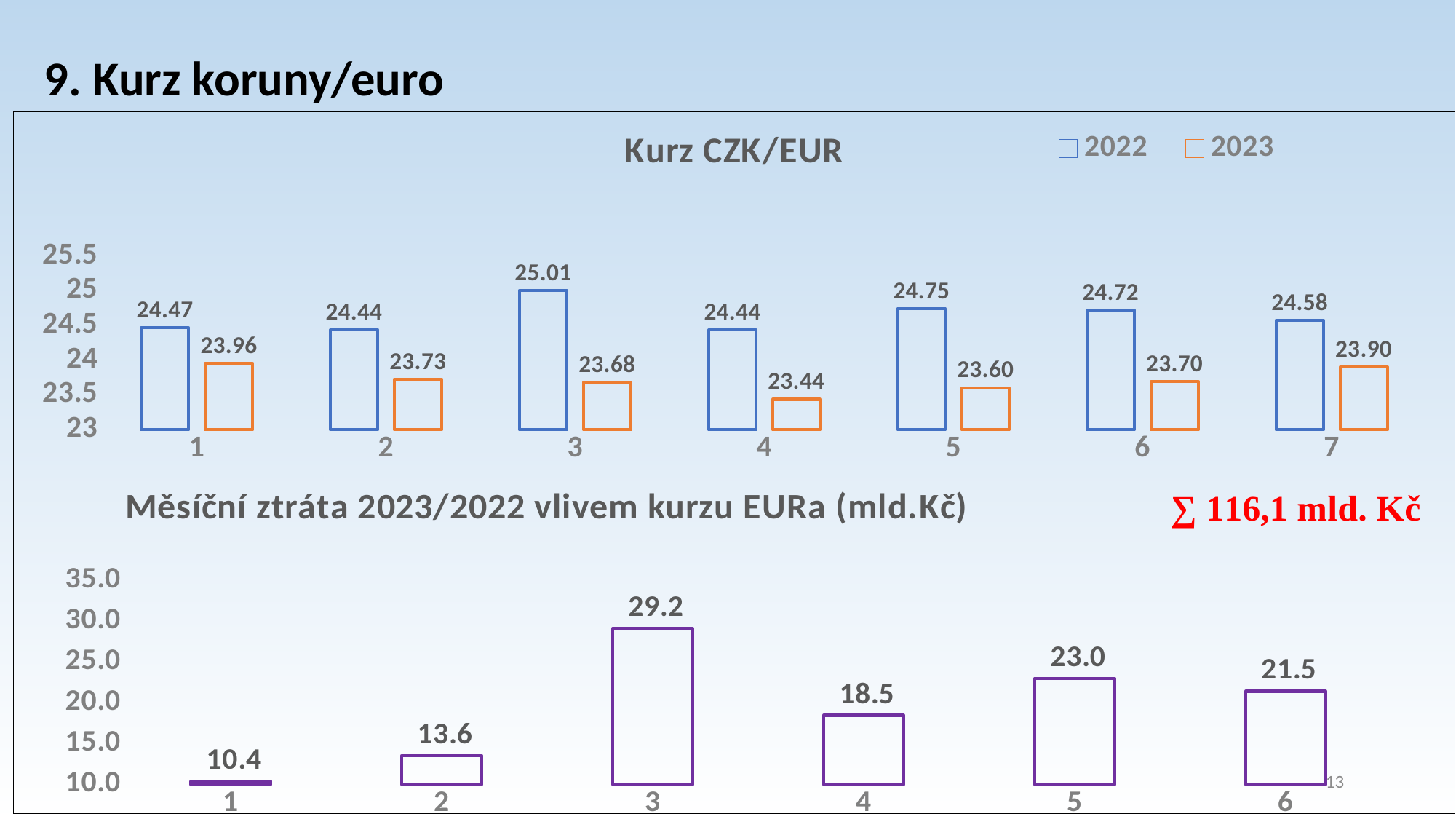

9. Kurz koruny/euro

### Chart: Kurz CZK/EUR

| Category | 2022 | 2023 |
|---|---|---|

### Chart: Měsíční ztráta 2023/2022 vlivem kurzu EURa (mld.Kč)

| Category |  |
|---|---|
13